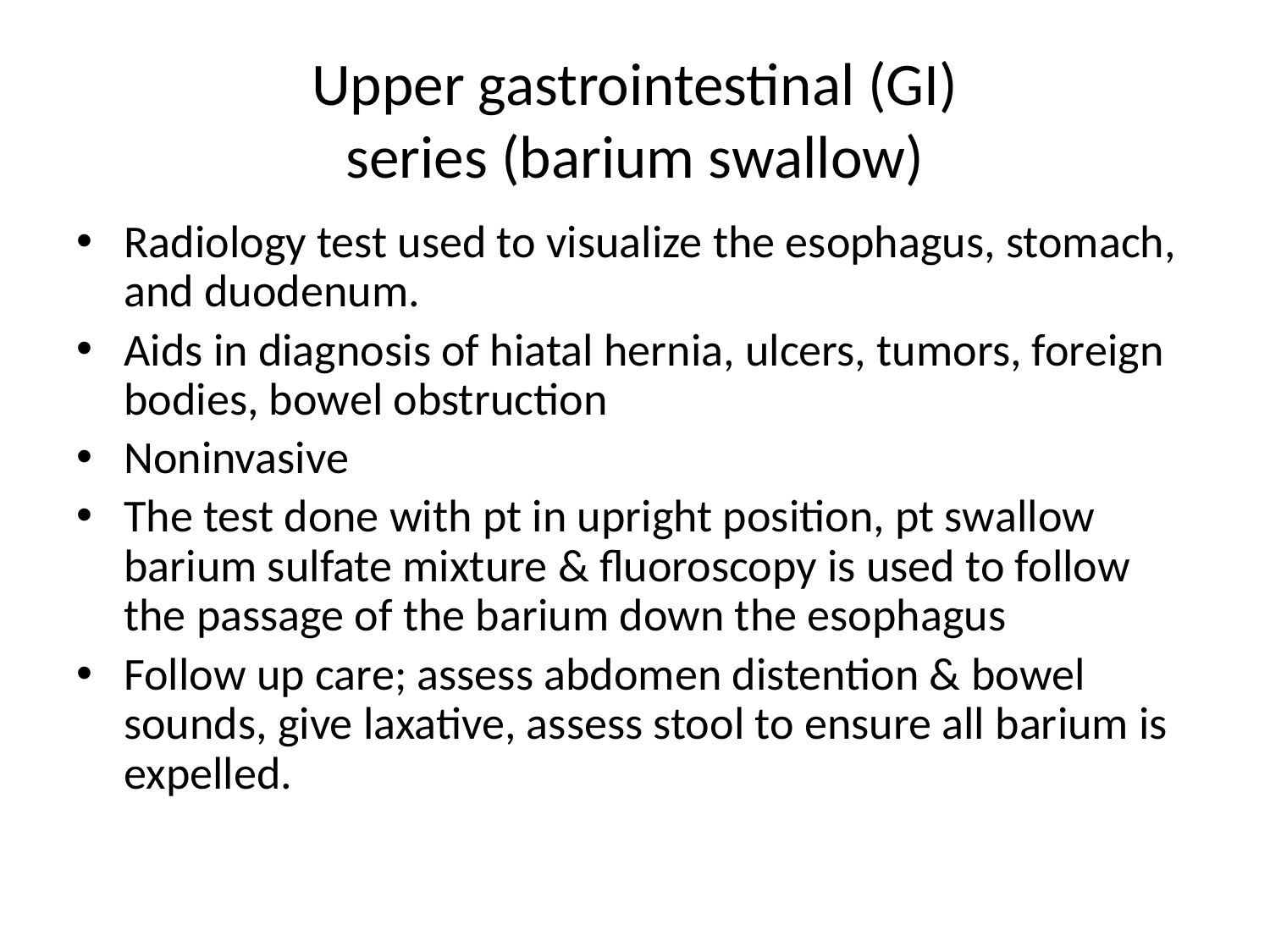

# Upper gastrointestinal (GI) series (barium swallow)
Radiology test used to visualize the esophagus, stomach, and duodenum.
Aids in diagnosis of hiatal hernia, ulcers, tumors, foreign bodies, bowel obstruction
Noninvasive
The test done with pt in upright position, pt swallow barium sulfate mixture & fluoroscopy is used to follow the passage of the barium down the esophagus
Follow up care; assess abdomen distention & bowel sounds, give laxative, assess stool to ensure all barium is expelled.